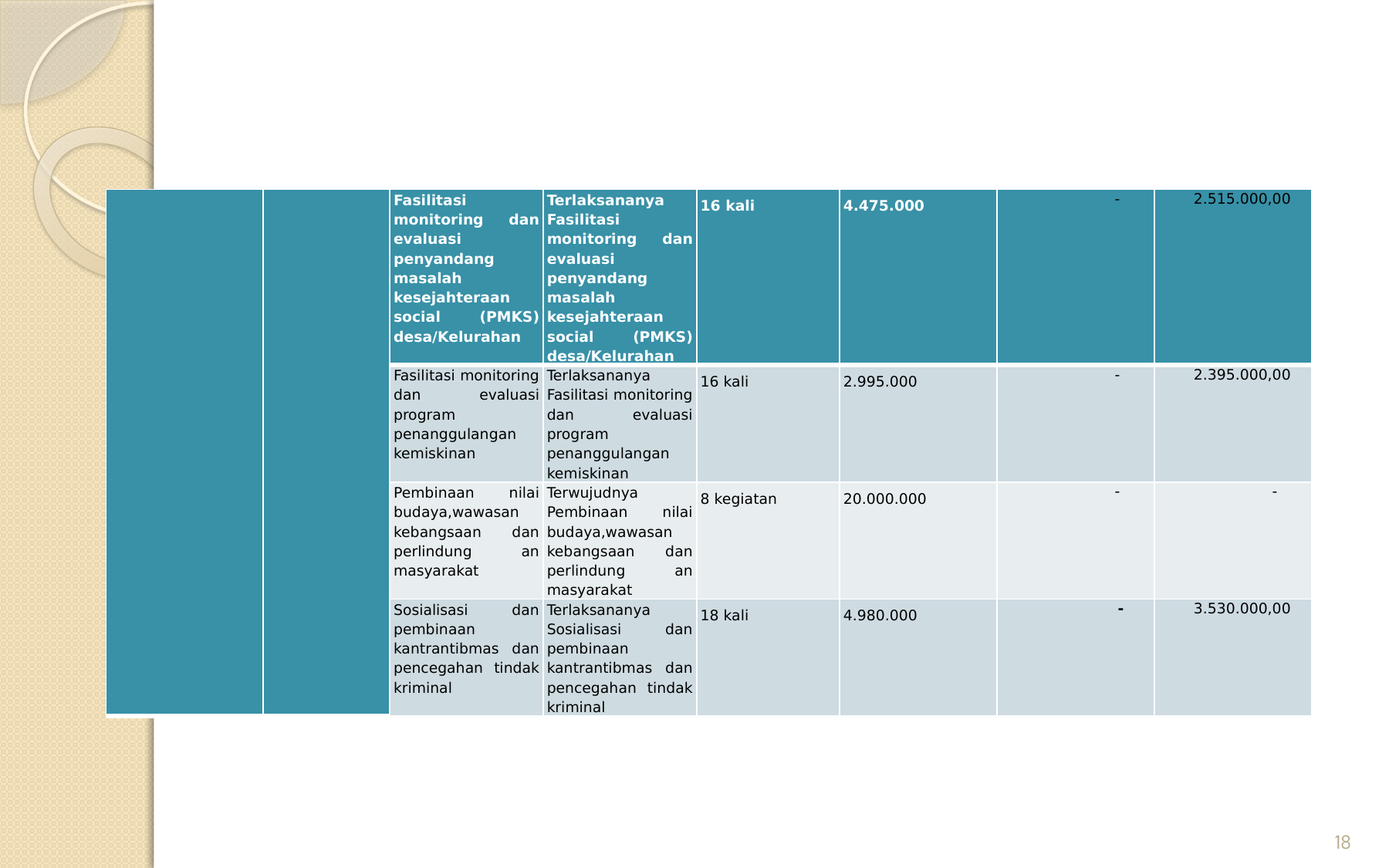

#
|  |  | Fasilitasi monitoring dan evaluasi penyandang masalah kesejahteraan social (PMKS) desa/Kelurahan | Terlaksananya Fasilitasi monitoring dan evaluasi penyandang masalah kesejahteraan social (PMKS) desa/Kelurahan | 16 kali | 4.475.000 | - | 2.515.000,00 |
| --- | --- | --- | --- | --- | --- | --- | --- |
|  |  | Fasilitasi monitoring dan evaluasi program penanggulangan kemiskinan | Terlaksananya Fasilitasi monitoring dan evaluasi program penanggulangan kemiskinan | 16 kali | 2.995.000 | - | 2.395.000,00 |
|  |  | Pembinaan nilai budaya,wawasan kebangsaan dan perlindung an masyarakat | Terwujudnya Pembinaan nilai budaya,wawasan kebangsaan dan perlindung an masyarakat | 8 kegiatan | 20.000.000 | - | - |
|  |  | Sosialisasi dan pembinaan kantrantibmas dan pencegahan tindak kriminal | Terlaksananya Sosialisasi dan pembinaan kantrantibmas dan pencegahan tindak kriminal | 18 kali | 4.980.000 | - | 3.530.000,00 |
18